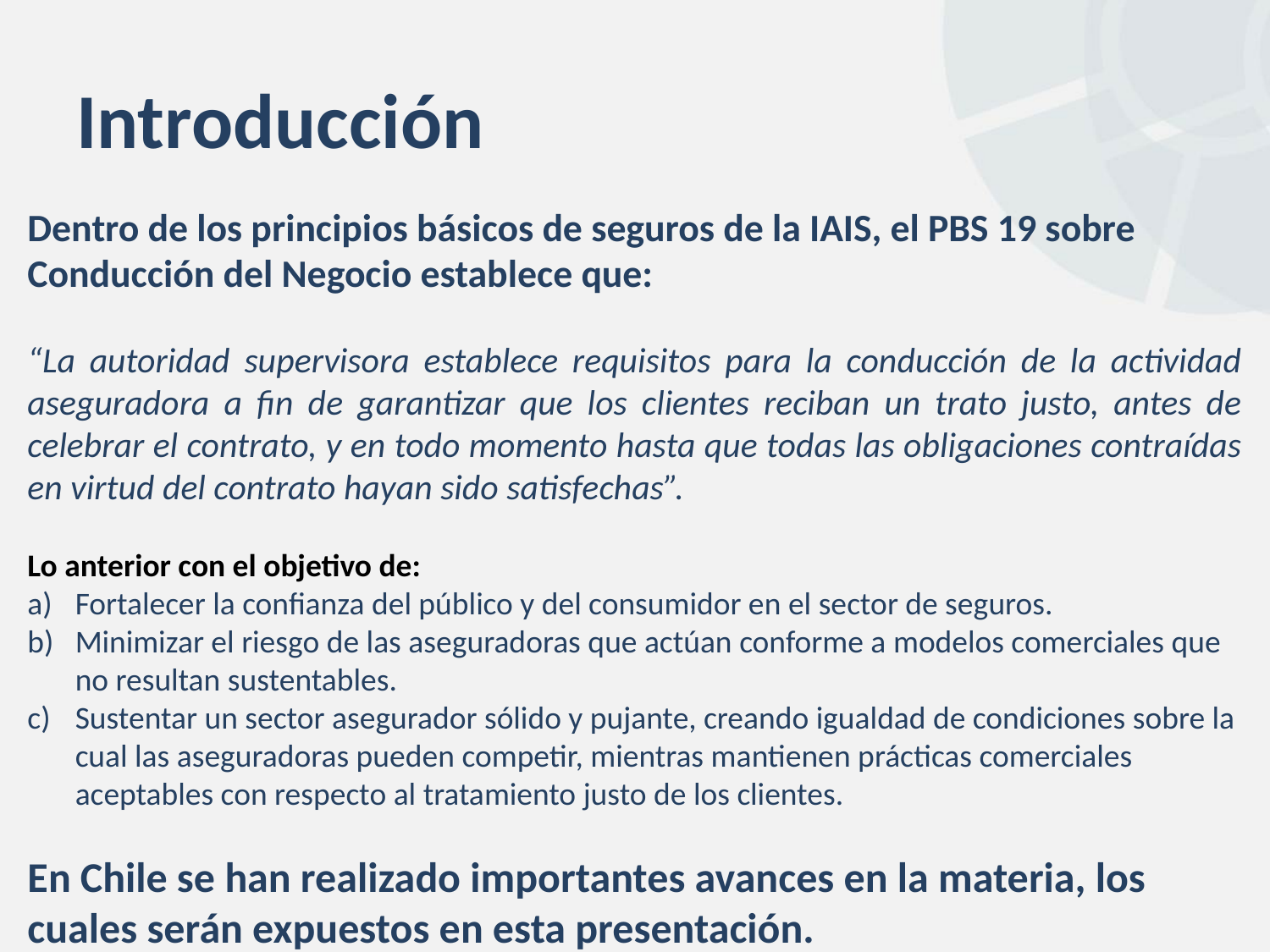

# Introducción
Dentro de los principios básicos de seguros de la IAIS, el PBS 19 sobre Conducción del Negocio establece que:

“La autoridad supervisora establece requisitos para la conducción de la actividad aseguradora a fin de garantizar que los clientes reciban un trato justo, antes de celebrar el contrato, y en todo momento hasta que todas las obligaciones contraídas en virtud del contrato hayan sido satisfechas”.

Lo anterior con el objetivo de:
Fortalecer la confianza del público y del consumidor en el sector de seguros.
Minimizar el riesgo de las aseguradoras que actúan conforme a modelos comerciales que no resultan sustentables.
Sustentar un sector asegurador sólido y pujante, creando igualdad de condiciones sobre la cual las aseguradoras pueden competir, mientras mantienen prácticas comerciales aceptables con respecto al tratamiento justo de los clientes.

En Chile se han realizado importantes avances en la materia, los cuales serán expuestos en esta presentación.